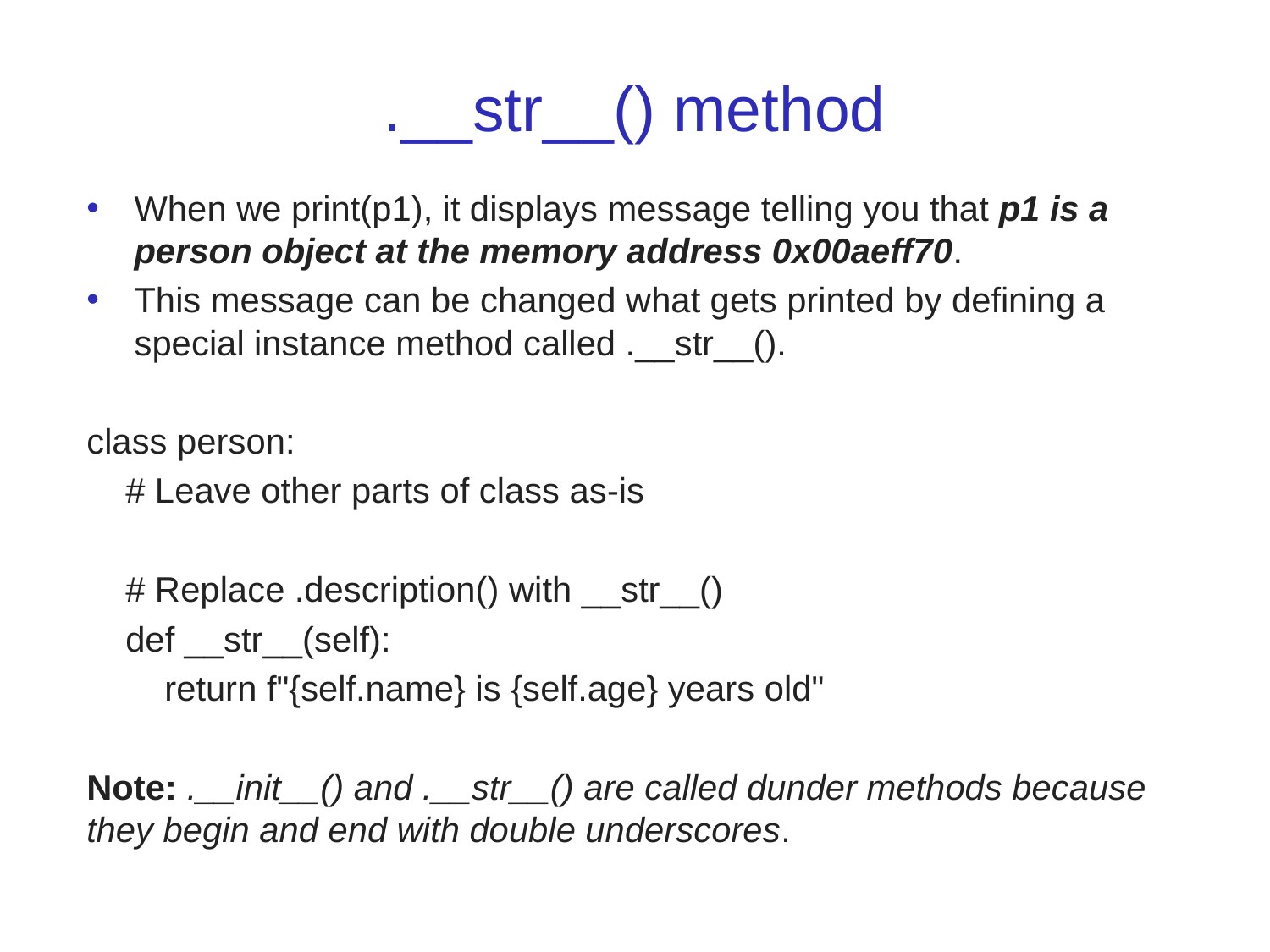

# .__str__() method
When we print(p1), it displays message telling you that p1 is a person object at the memory address 0x00aeff70.
This message can be changed what gets printed by defining a special instance method called .__str__().

class person:
    # Leave other parts of class as-is

    # Replace .description() with __str__()
    def __str__(self):
        return f"{self.name} is {self.age} years old"

Note: .__init__() and .__str__() are called dunder methods because they begin and end with double underscores.